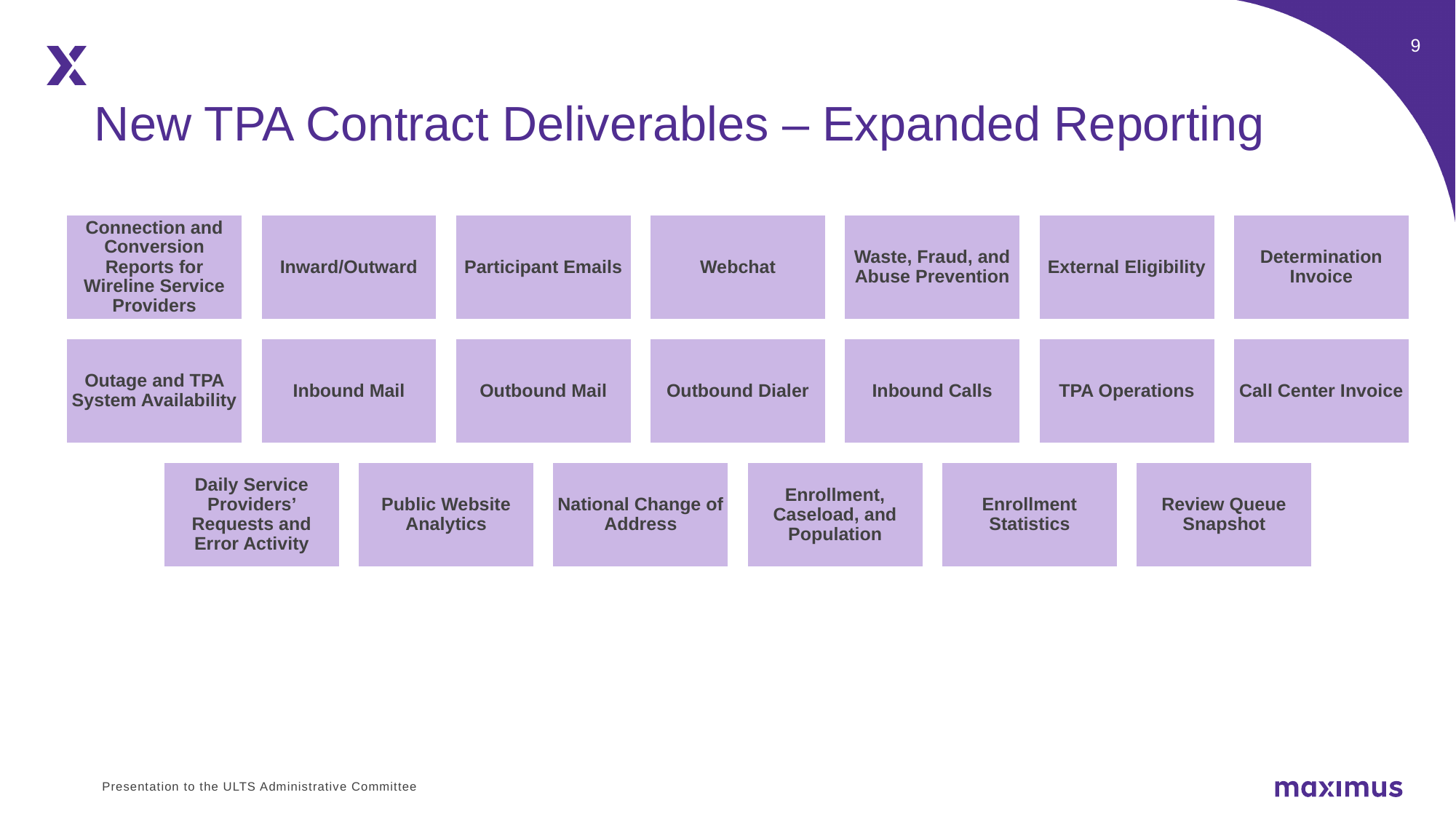

New TPA Contract Deliverables – Expanded Reporting

Connection and Conversion Reports for Wireline Service Providers
Inward/Outward
Participant Emails
Webchat
Waste, Fraud, and Abuse Prevention
External Eligibility
Determination Invoice
Outage and TPA System Availability
Inbound Mail
Outbound Mail
Outbound Dialer
Inbound Calls
TPA Operations
Call Center Invoice
Daily Service Providers’ Requests and Error Activity
Public Website Analytics
National Change of Address
Enrollment, Caseload, and Population
Enrollment Statistics
Review Queue Snapshot